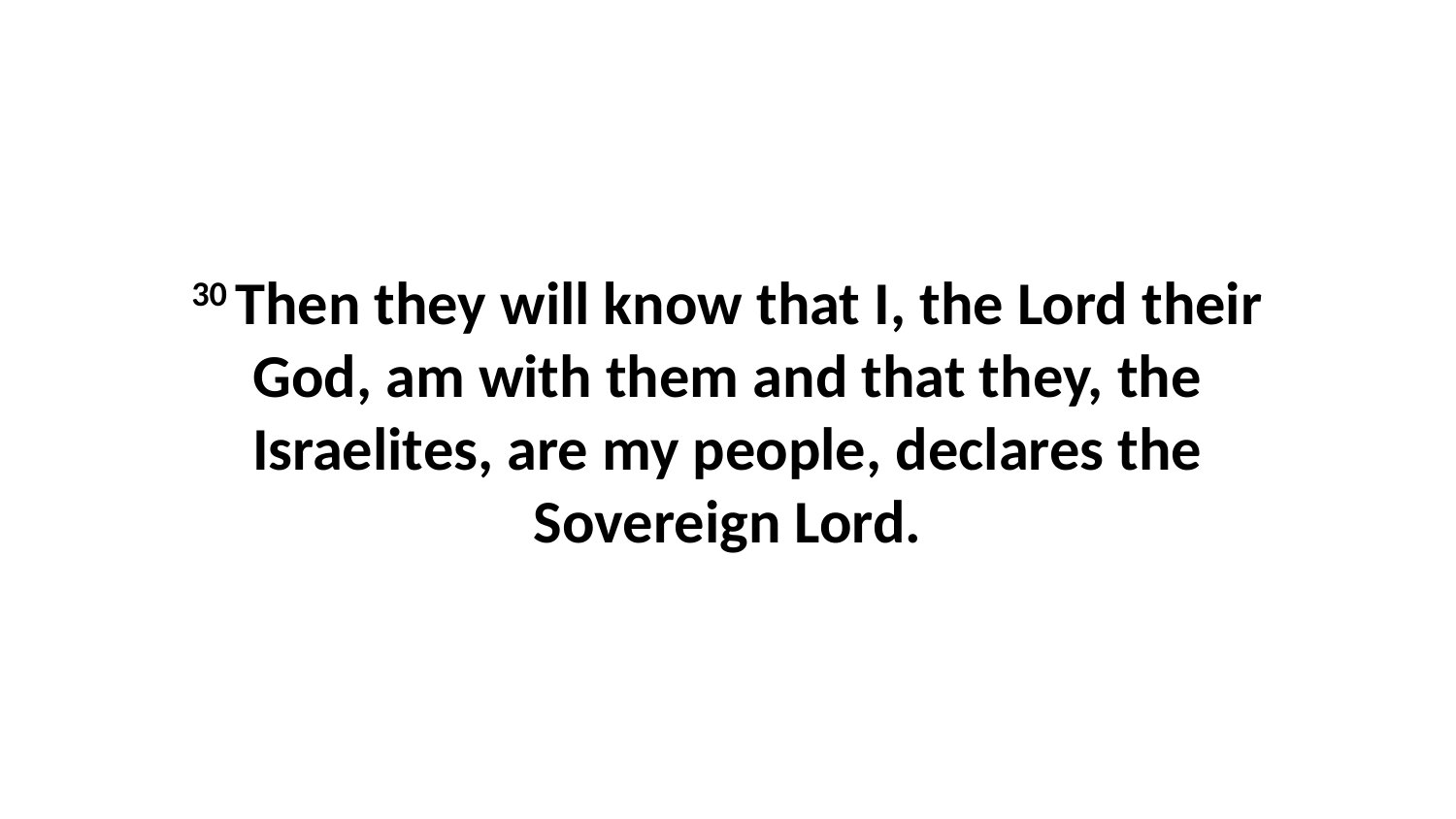

30 Then they will know that I, the Lord their God, am with them and that they, the Israelites, are my people, declares the Sovereign Lord.